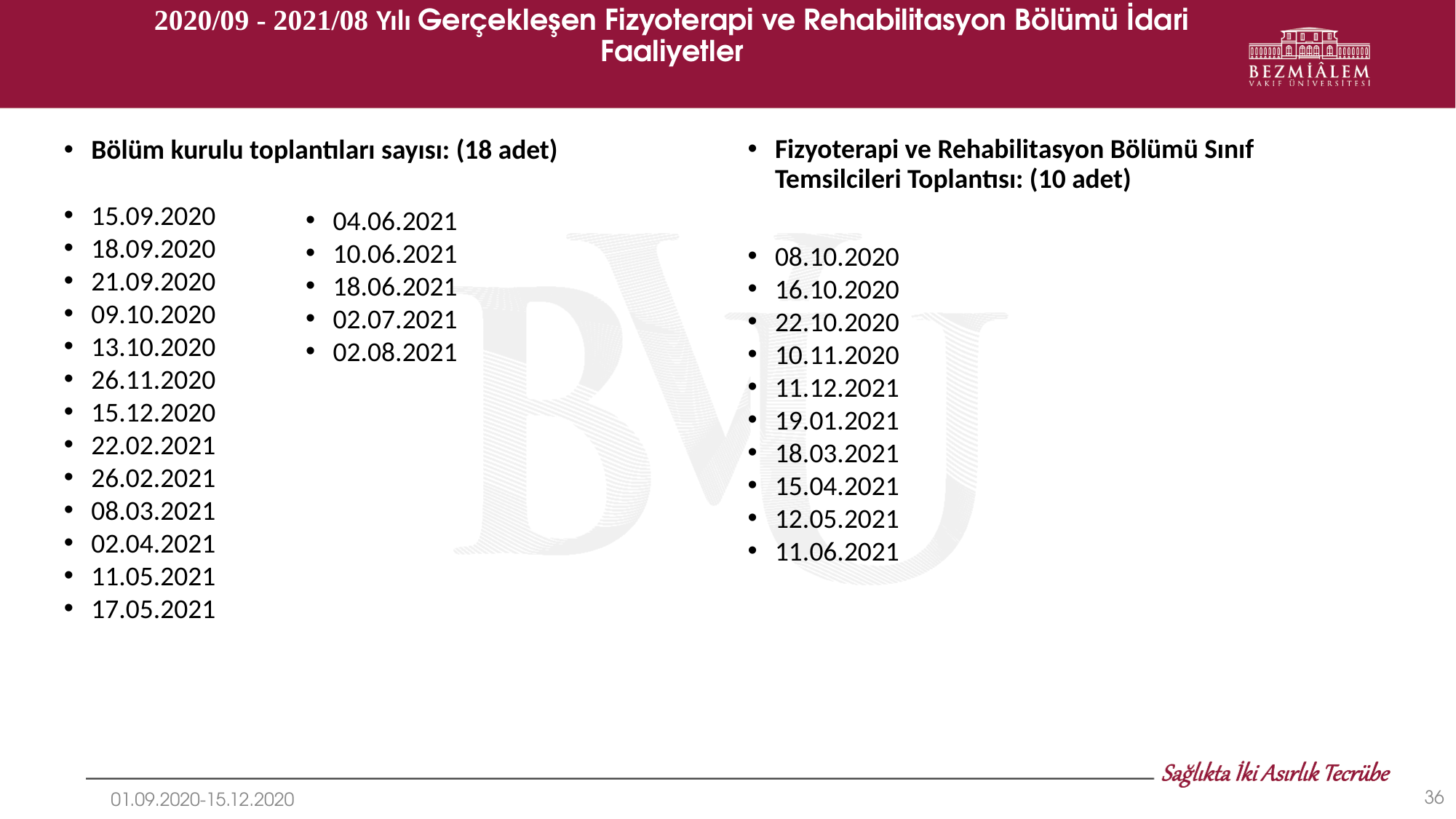

# 2020/09 - 2021/08 Yılı Gerçekleşen Fizyoterapi ve Rehabilitasyon Bölümü İdari Faaliyetler
Fizyoterapi ve Rehabilitasyon Bölümü Sınıf Temsilcileri Toplantısı: (10 adet)

08.10.2020
16.10.2020
22.10.2020
10.11.2020
11.12.2021
19.01.2021
18.03.2021
15.04.2021
12.05.2021
11.06.2021
Bölüm kurulu toplantıları sayısı: (18 adet)

15.09.2020
18.09.2020
21.09.2020
09.10.2020
13.10.2020
26.11.2020
15.12.2020
22.02.2021
26.02.2021
08.03.2021
02.04.2021
11.05.2021
17.05.2021

04.06.2021
10.06.2021
18.06.2021
02.07.2021
02.08.2021

36
01.09.2020-15.12.2020